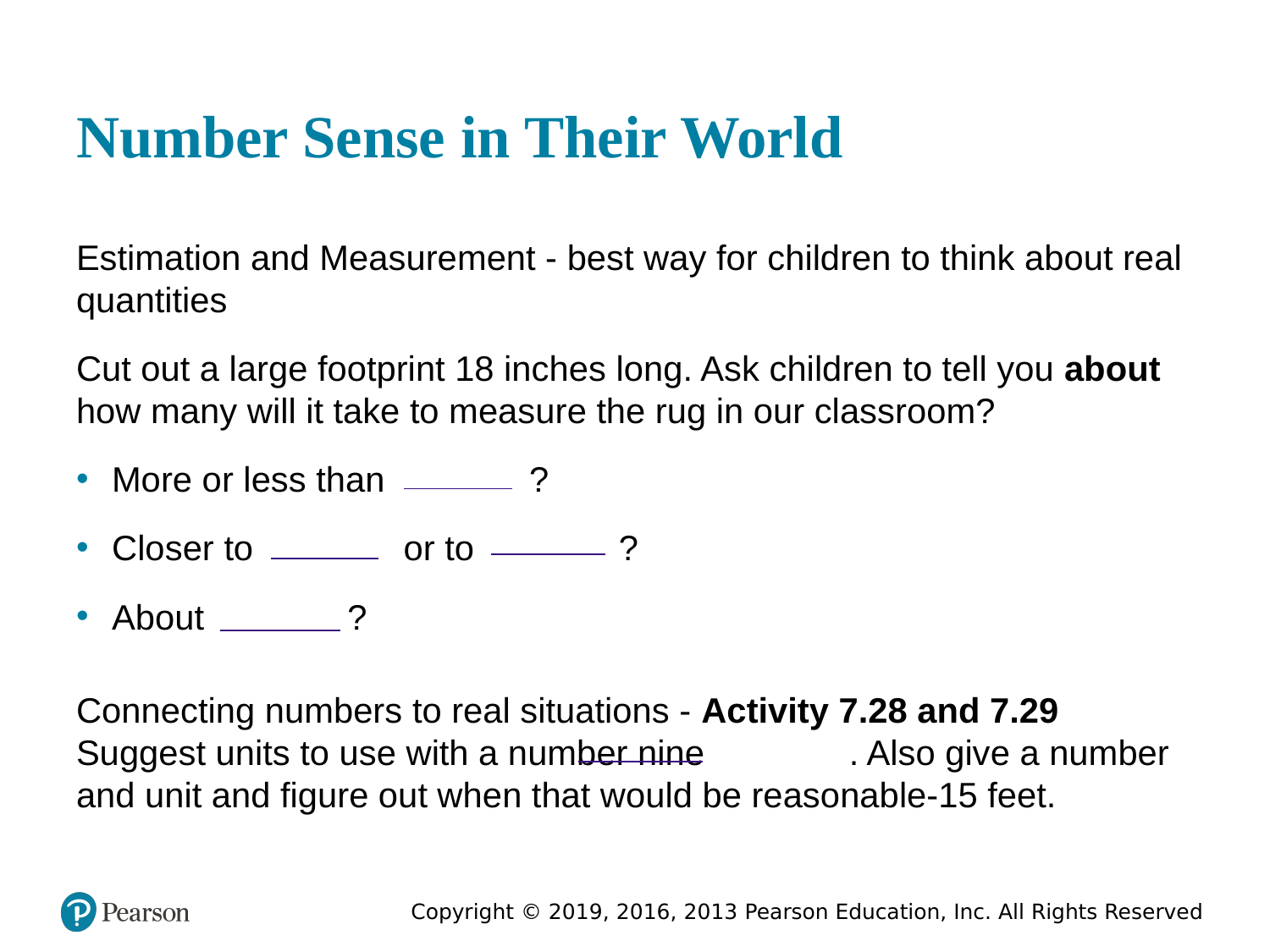

# Number Sense in Their World
Estimation and Measurement - best way for children to think about real quantities
Cut out a large footprint 18 inches long. Ask children to tell you about how many will it take to measure the rug in our classroom?
More or less than fill in the blank?
Closer to fill in the blank or to fill in the blank?
About fill in the blank?
Connecting numbers to real situations - Activity 7.28 and 7.29 Suggest units to use with a number nine fill in the blank. Also give a number and unit and figure out when that would be reasonable-15 feet.